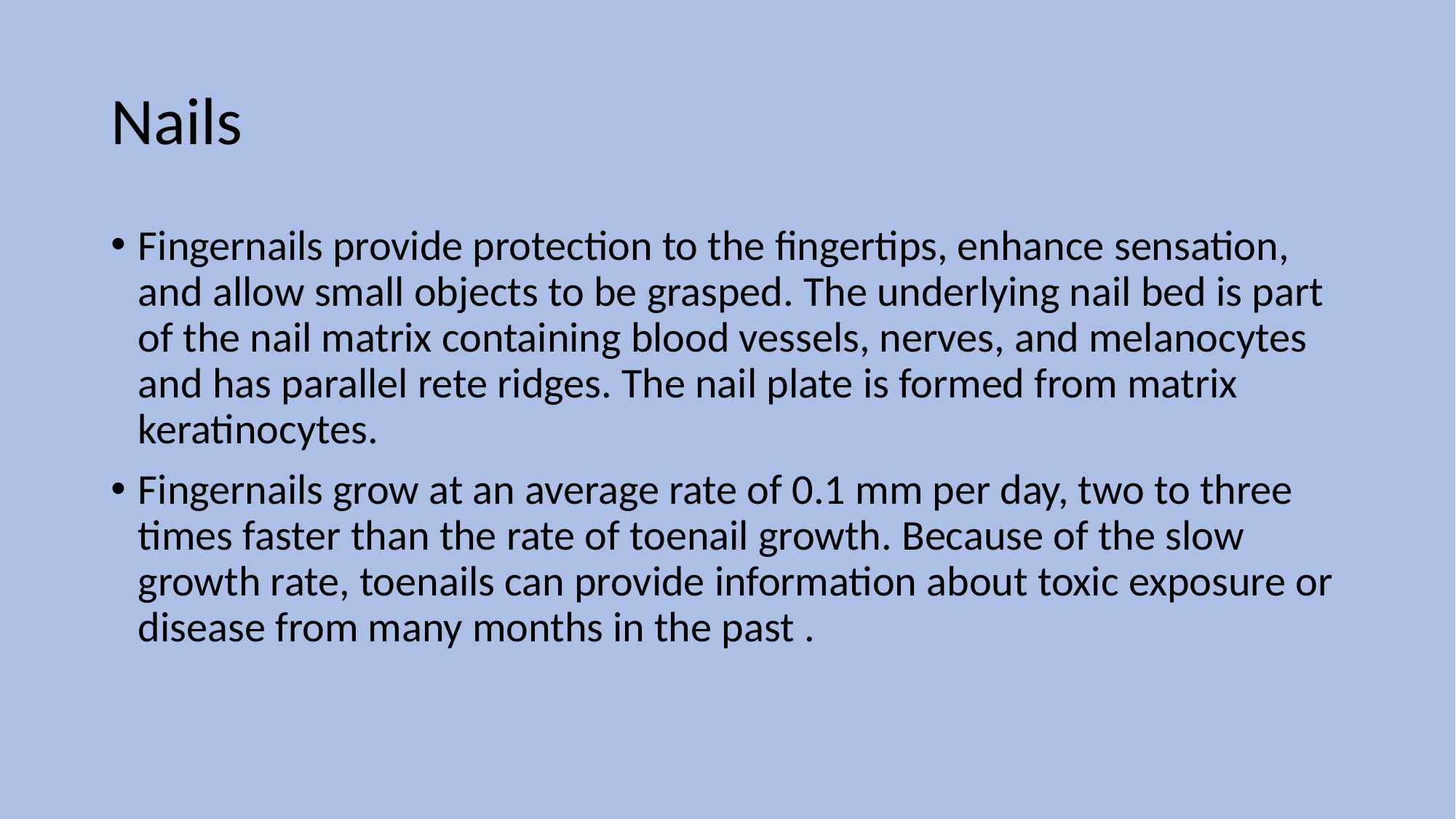

# Nails
Fingernails provide protection to the fingertips, enhance sensation, and allow small objects to be grasped. The underlying nail bed is part of the nail matrix containing blood vessels, nerves, and melanocytes and has parallel rete ridges. The nail plate is formed from matrix keratinocytes.
Fingernails grow at an average rate of 0.1 mm per day, two to three times faster than the rate of toenail growth. Because of the slow growth rate, toenails can provide information about toxic exposure or disease from many months in the past .